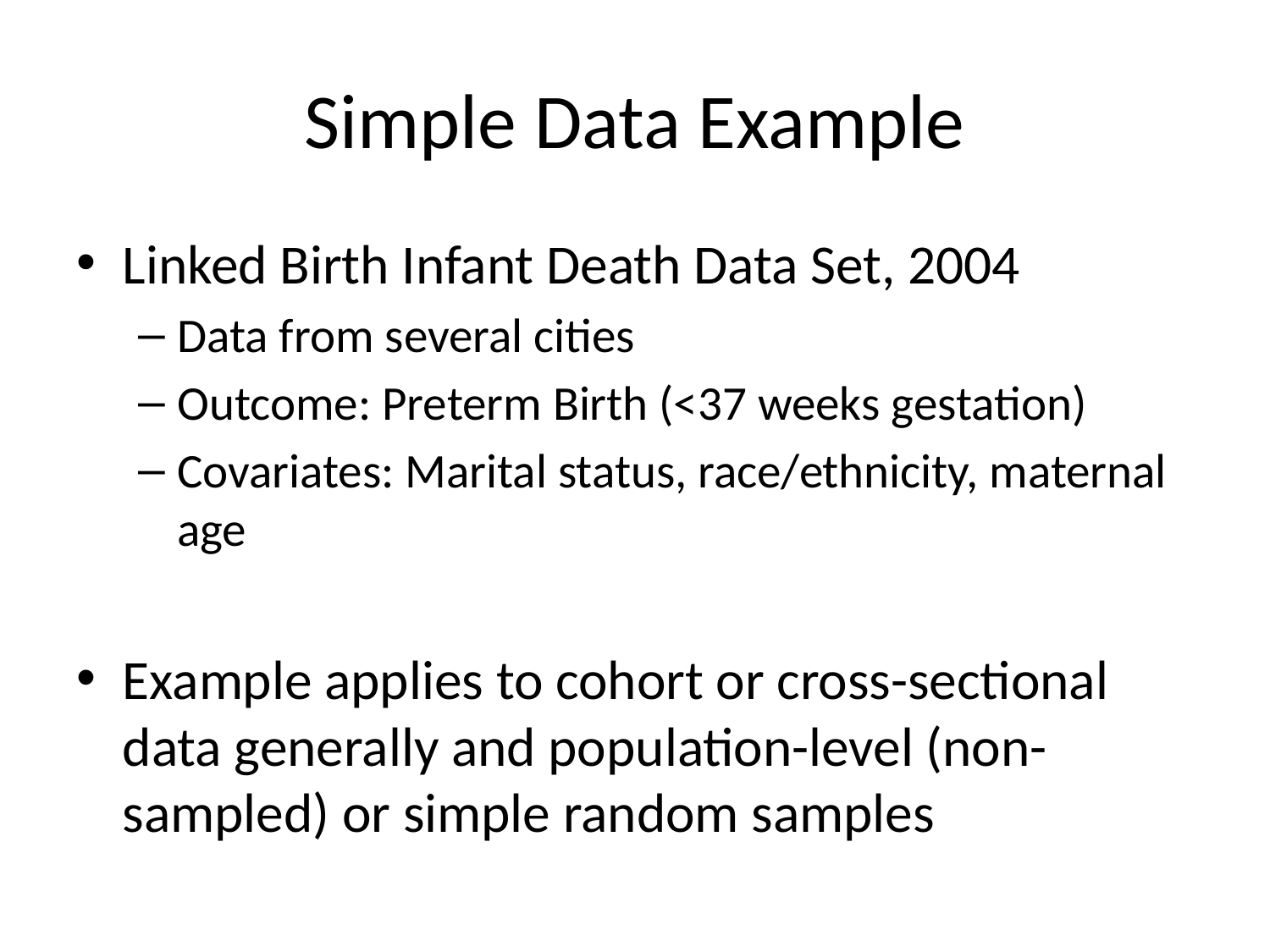

# Simple Data Example
Linked Birth Infant Death Data Set, 2004
Data from several cities
Outcome: Preterm Birth (<37 weeks gestation)
Covariates: Marital status, race/ethnicity, maternal age

Example applies to cohort or cross-sectional data generally and population-level (non-sampled) or simple random samples